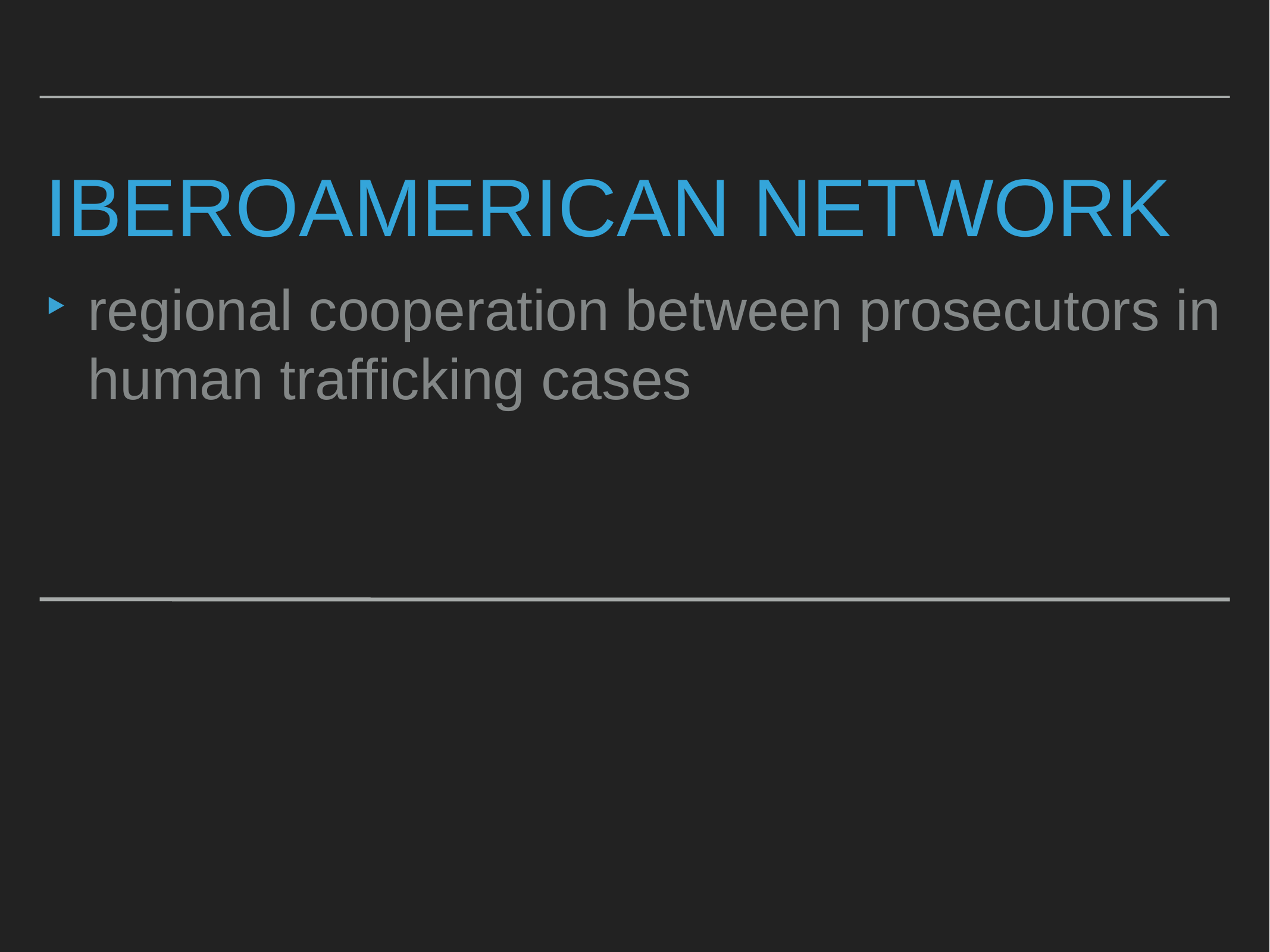

iberoamerican network
regional cooperation between prosecutors in human trafficking cases